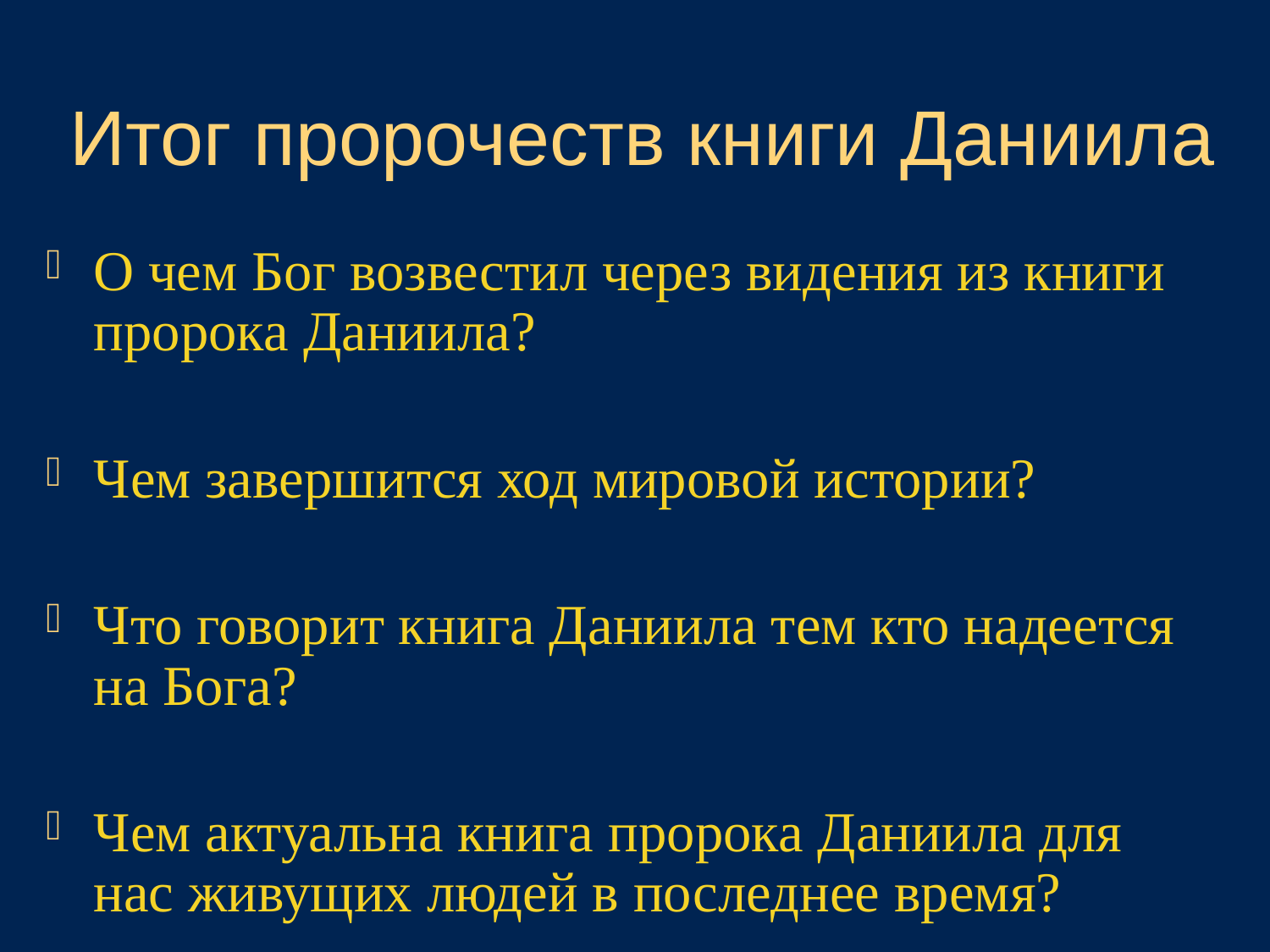

# Итог пророчеств книги Даниила
О чем Бог возвестил через видения из книги пророка Даниила?

Чем завершится ход мировой истории?

Что говорит книга Даниила тем кто надеется на Бога?

Чем актуальна книга пророка Даниила для нас живущих людей в последнее время?
3